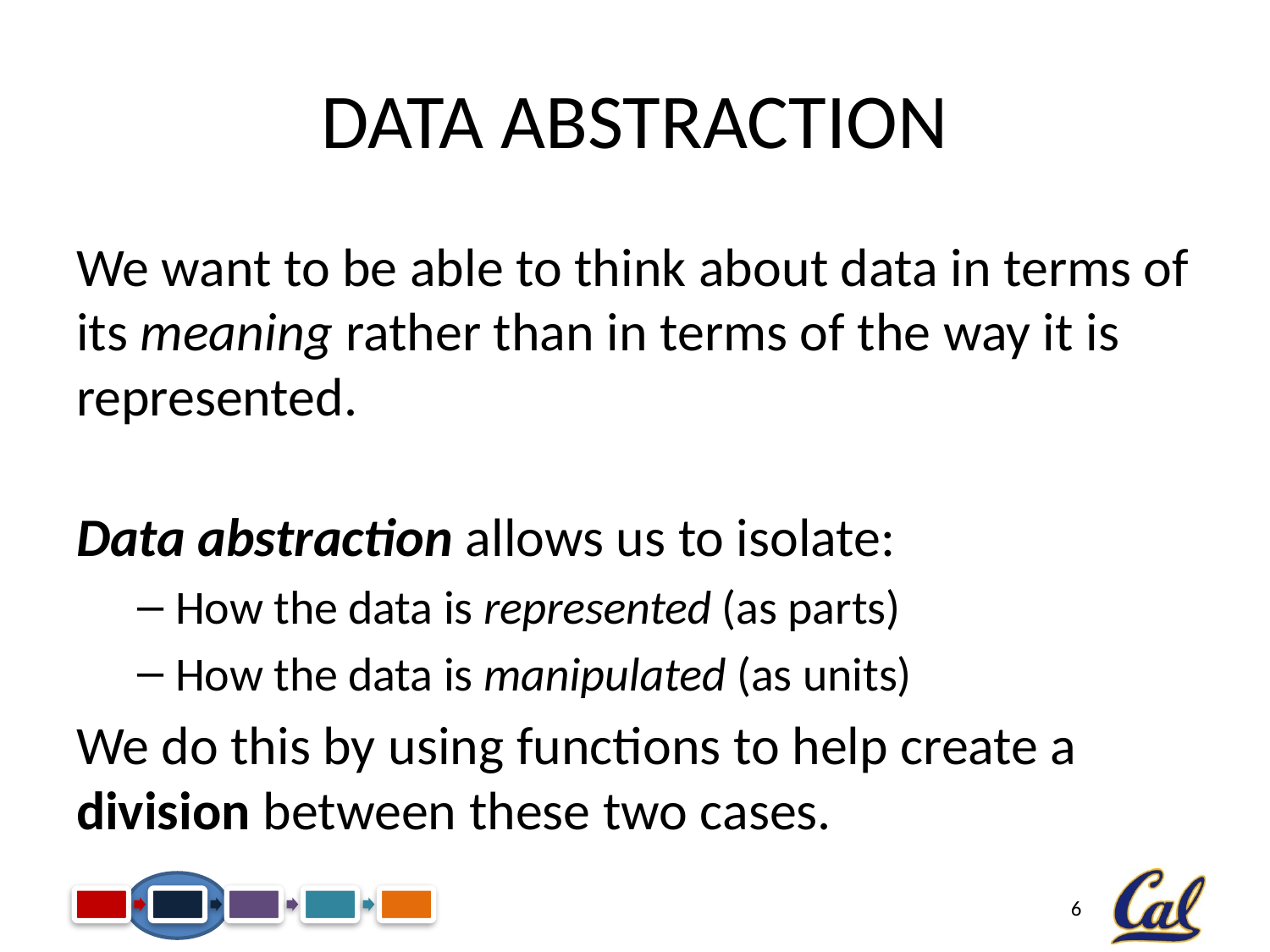

# Data Abstraction
We want to be able to think about data in terms of its meaning rather than in terms of the way it is represented.
Data abstraction allows us to isolate:
How the data is represented (as parts)
How the data is manipulated (as units)
We do this by using functions to help create a division between these two cases.